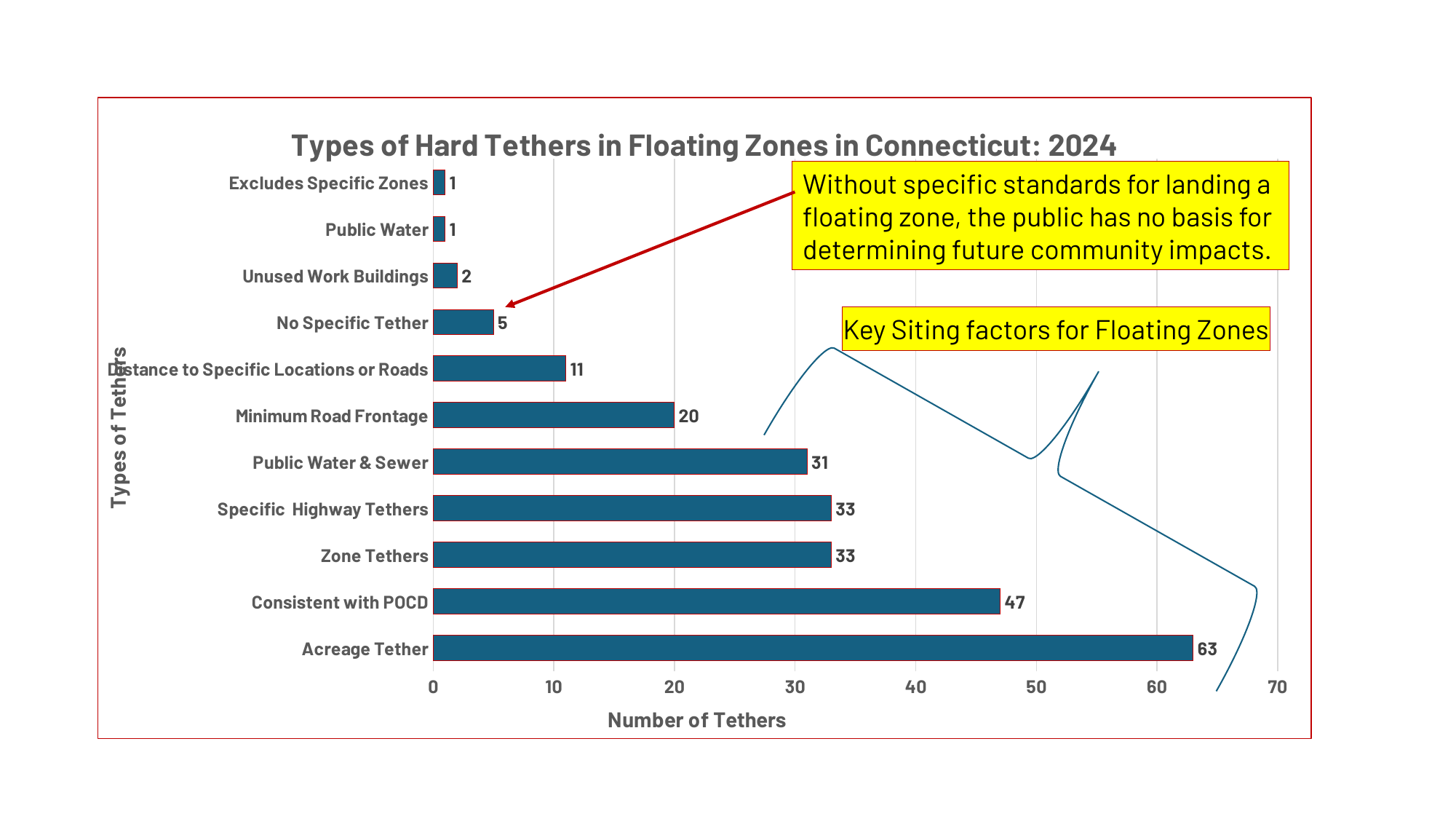

### Chart: Types of Hard Tethers in Floating Zones in Connecticut: 2024

| Category | Number |
|---|---|
| Acreage Tether | 63.0 |
| Consistent with POCD | 47.0 |
| Zone Tethers | 33.0 |
| Specific  Highway Tethers | 33.0 |
| Public Water & Sewer | 31.0 |
| Minimum Road Frontage | 20.0 |
| Distance to Specific Locations or Roads | 11.0 |
| No Specific Tether | 5.0 |
| Unused Work Buildings | 2.0 |
| Public Water | 1.0 |
| Excludes Specific Zones | 1.0 |
Without specific standards for landing a
floating zone, the public has no basis for
determining future community impacts.

Key Siting factors for Floating Zones